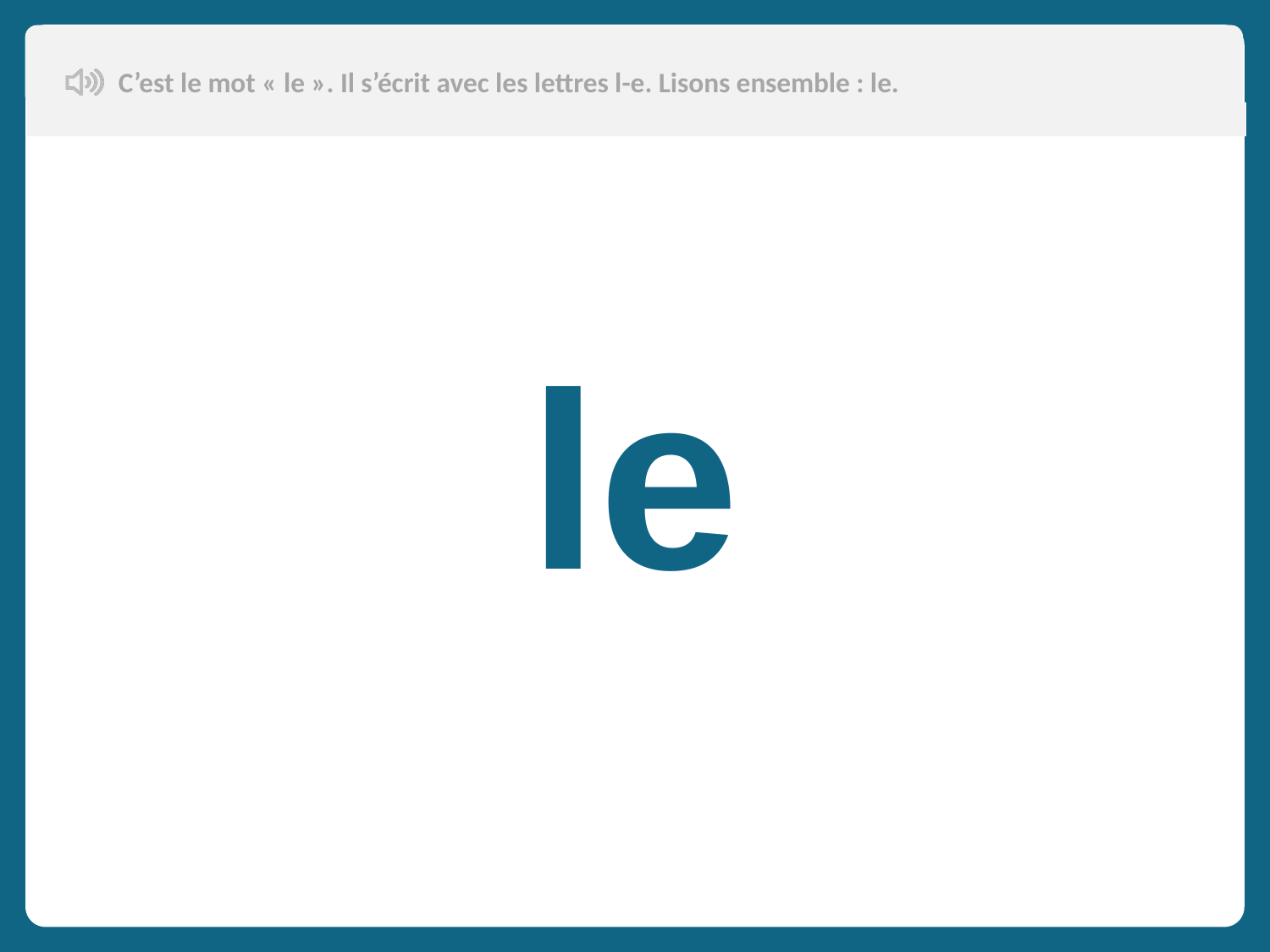

C’est le mot « le ». Il s’écrit avec les lettres l-e. Lisons ensemble : le.

le